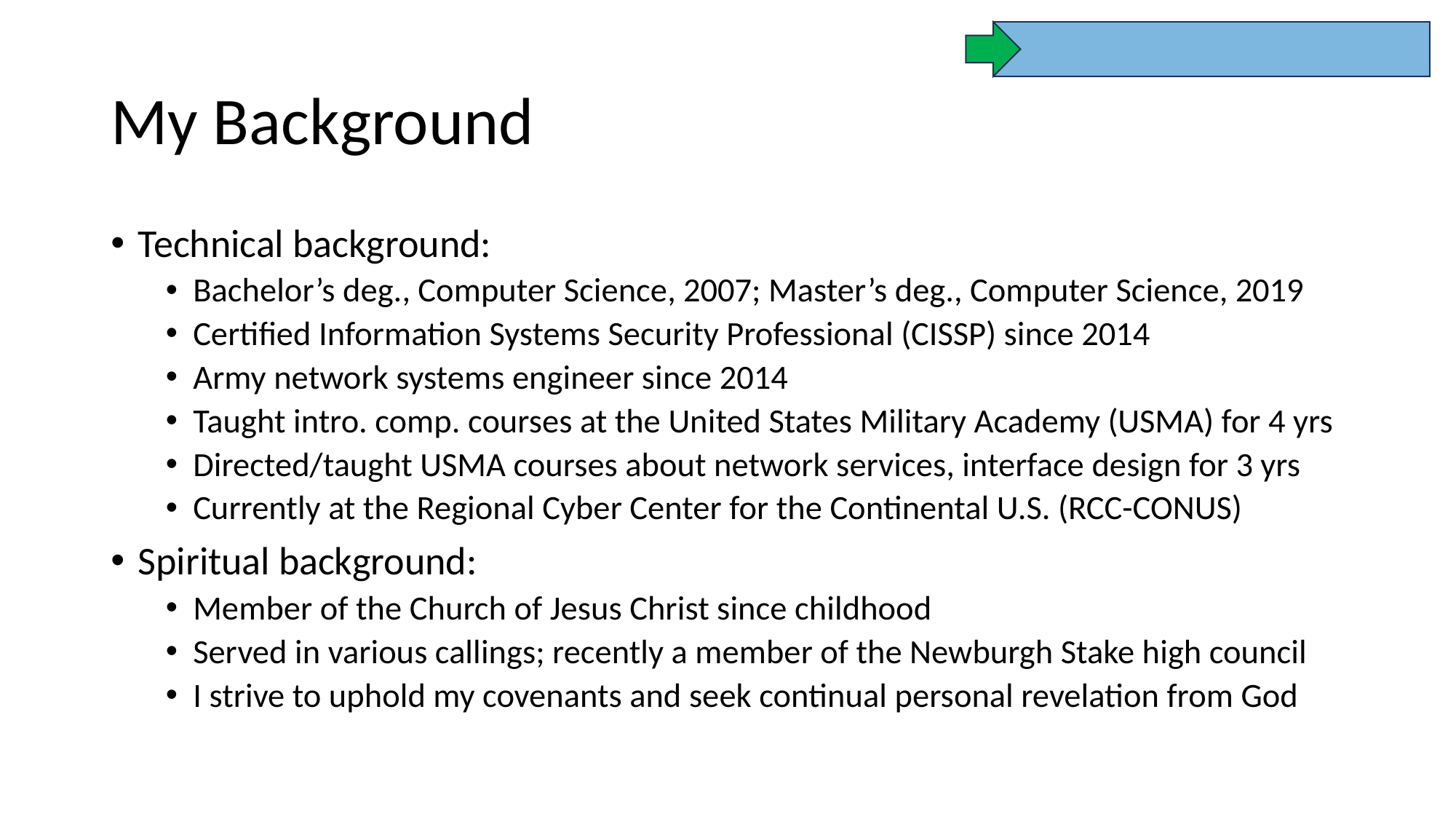

# My Background
Technical background:
Bachelor’s deg., Computer Science, 2007; Master’s deg., Computer Science, 2019
Certified Information Systems Security Professional (CISSP) since 2014
Army network systems engineer since 2014
Taught intro. comp. courses at the United States Military Academy (USMA) for 4 yrs
Directed/taught USMA courses about network services, interface design for 3 yrs
Currently at the Regional Cyber Center for the Continental U.S. (RCC-CONUS)
Spiritual background:
Member of the Church of Jesus Christ since childhood
Served in various callings; recently a member of the Newburgh Stake high council
I strive to uphold my covenants and seek continual personal revelation from God